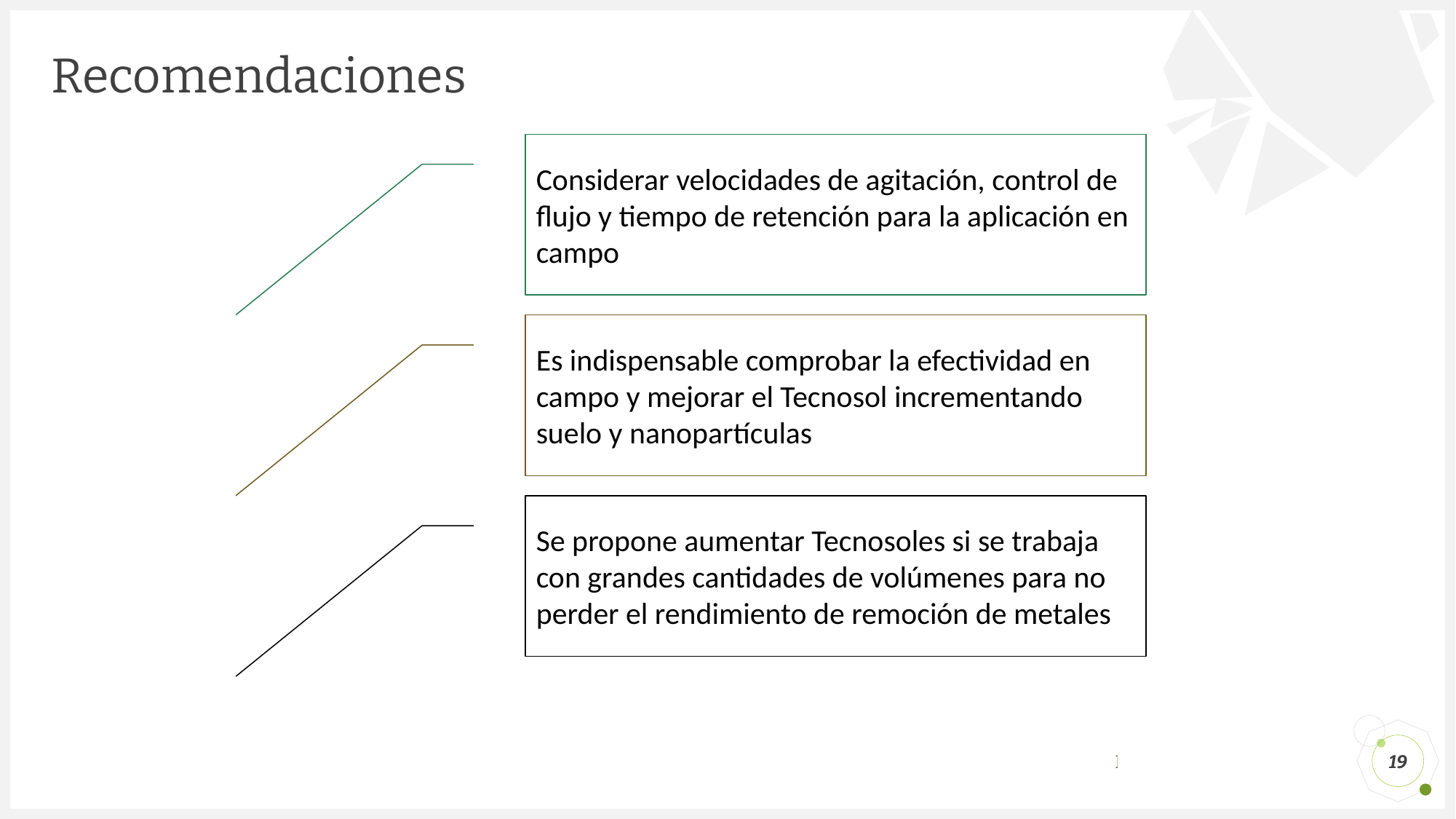

# Recomendaciones
Considerar velocidades de agitación, control de flujo y tiempo de retención para la aplicación en campo
Es indispensable comprobar la efectividad en campo y mejorar el Tecnosol incrementando suelo y nanopartículas
Se propone aumentar Tecnosoles si se trabaja con grandes cantidades de volúmenes para no perder el rendimiento de remoción de metales
19